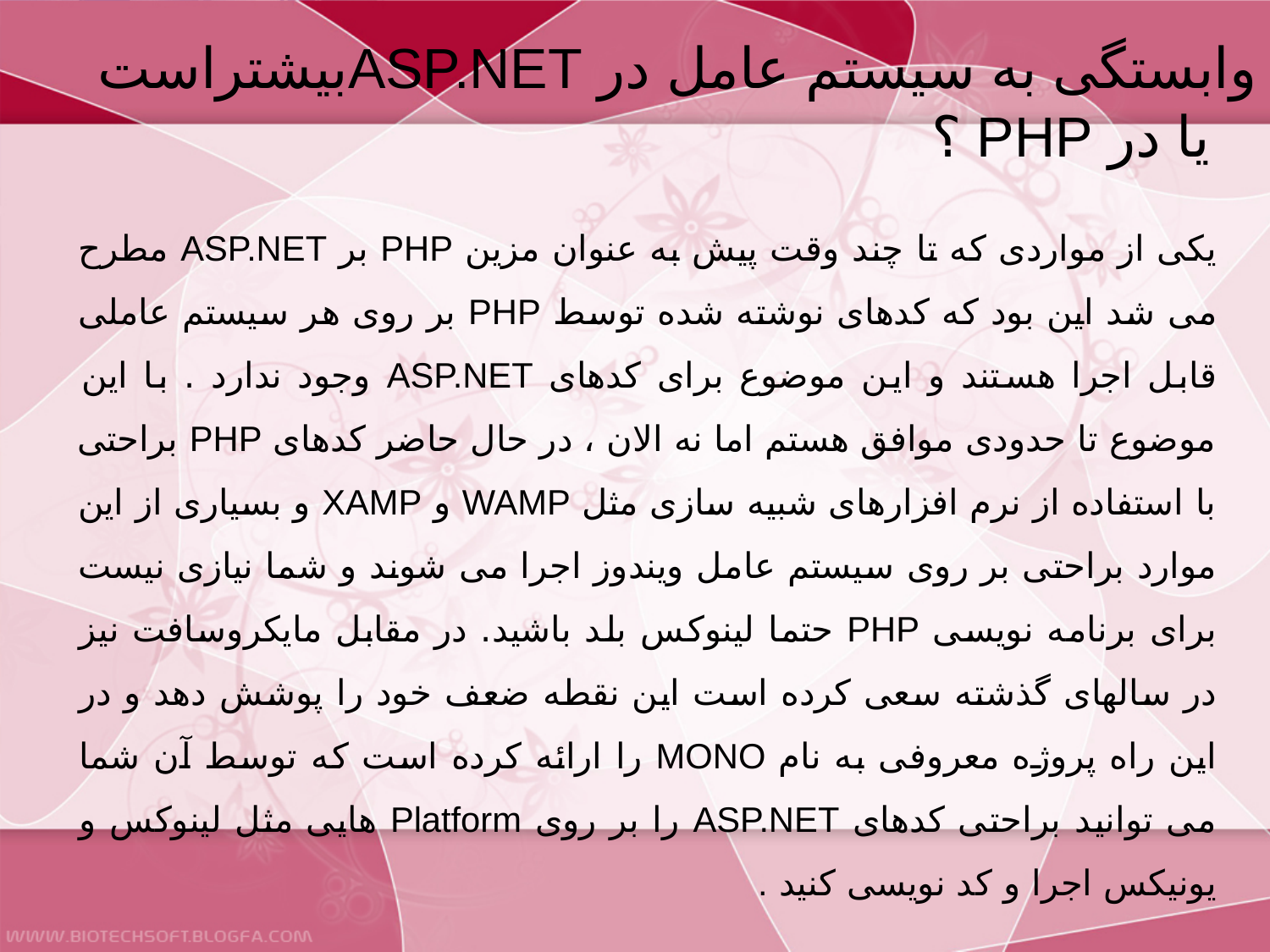

وابستگی به سیستم عامل در ASP.NETبیشتراست یا در PHP ؟

یکی از مواردی که تا چند وقت پیش به عنوان مزین PHP بر ASP.NET مطرح می شد این بود که کدهای نوشته شده توسط PHP بر روی هر سیستم عاملی قابل اجرا هستند و این موضوع برای کدهای ASP.NET وجود ندارد . با این موضوع تا حدودی موافق هستم اما نه الان ، در حال حاضر کدهای PHP براحتی با استفاده از نرم افزارهای شبیه سازی مثل WAMP و XAMP و بسیاری از این موارد براحتی بر روی سیستم عامل ویندوز اجرا می شوند و شما نیازی نیست برای برنامه نویسی PHP حتما لینوکس بلد باشید. در مقابل مایکروسافت نیز در سالهای گذشته سعی کرده است این نقطه ضعف خود را پوشش دهد و در این راه پروژه معروفی به نام MONO را ارائه کرده است که توسط آن شما می توانید براحتی کدهای ASP.NET را بر روی Platform هایی مثل لینوکس و یونیکس اجرا و کد نویسی کنید .